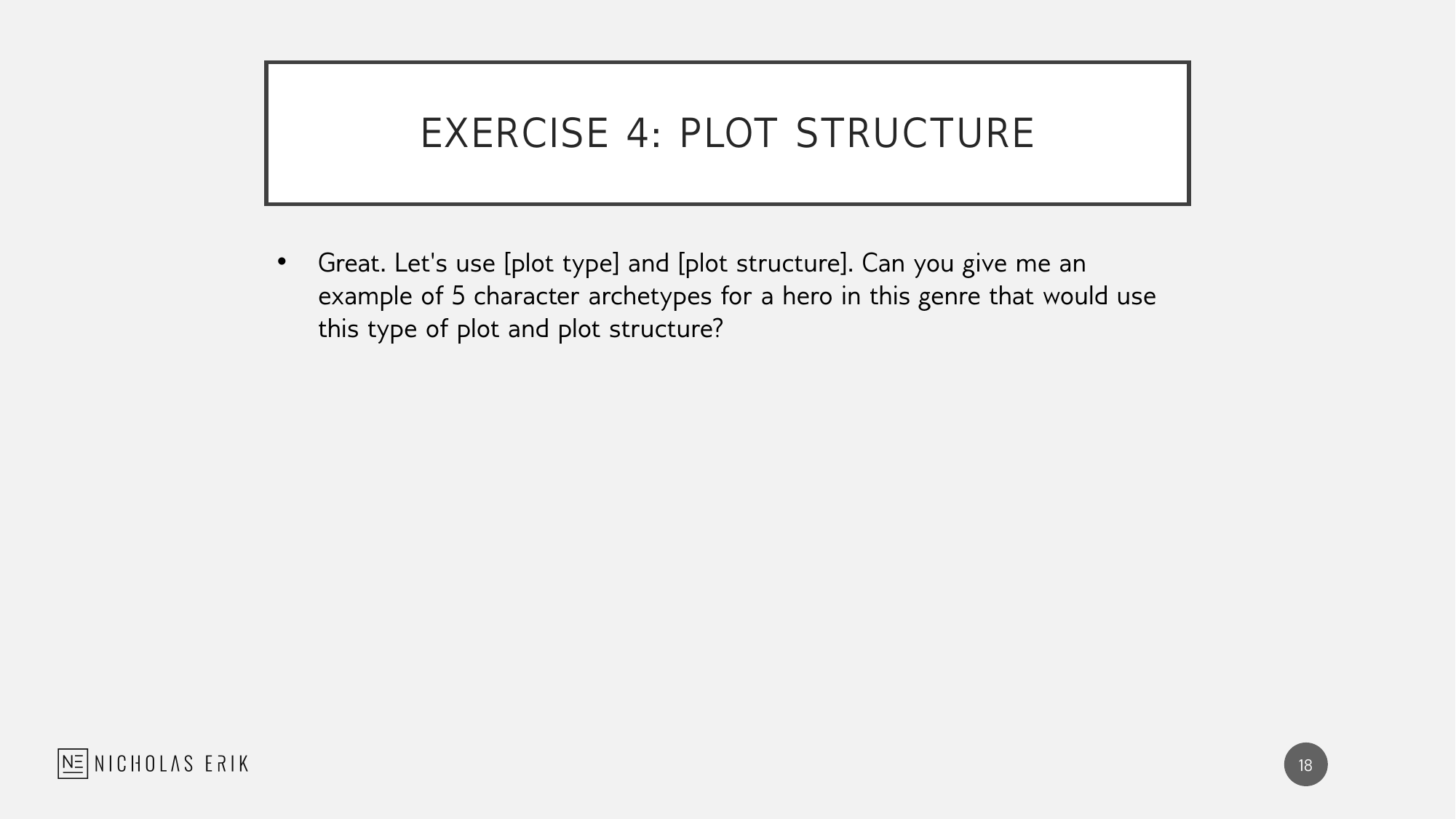

# Exercise 4: Plot Structure

Great. Let's use [plot type] and [plot structure]. Can you give me an example of 5 character archetypes for a hero in this genre that would use this type of plot and plot structure?
18